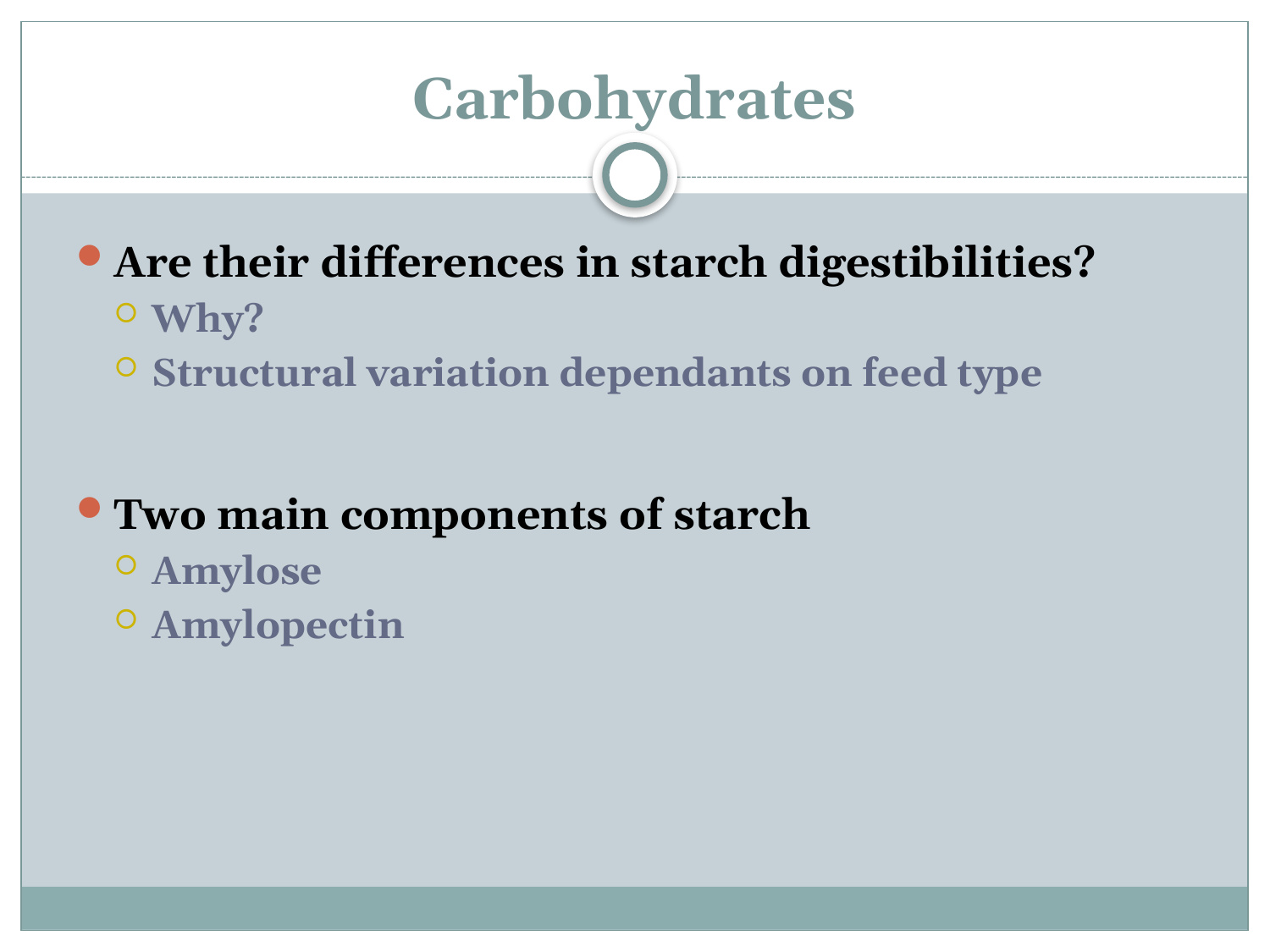

# Carbohydrates
Are their differences in starch digestibilities?
Why?
Structural variation dependants on feed type

Two main components of starch
Amylose
Amylopectin